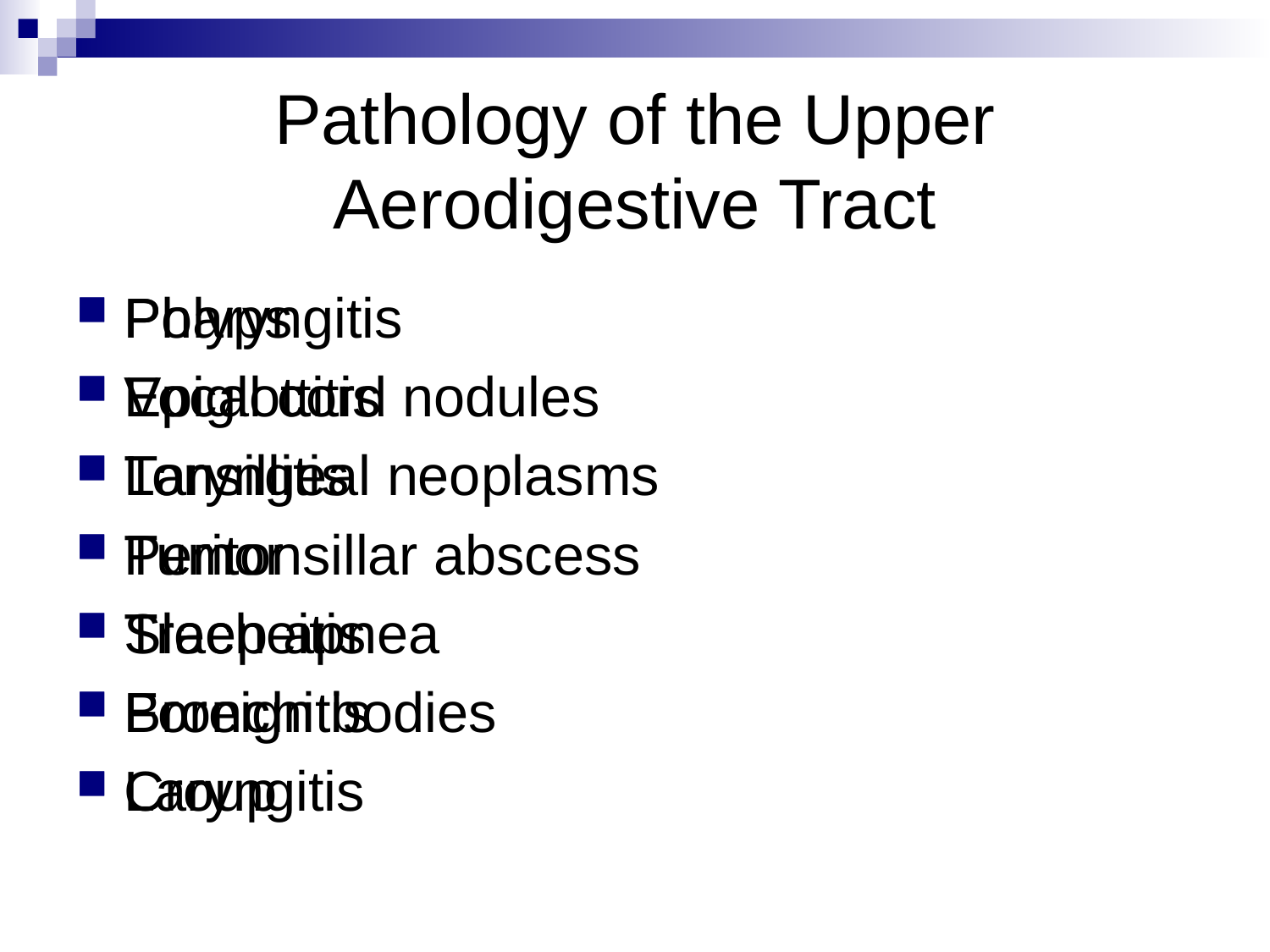

# Pathology of the Upper Aerodigestive Tract
Pharyngitis
Epiglottitis
Tonsillitis
Peritonsillar abscess
Sleep apnea
Foreign bodies
Laryngitis
Polyps
Vocal cord nodules
Laryngeal neoplasms
Tumor
Tracheitis
Bronchitis
Croup